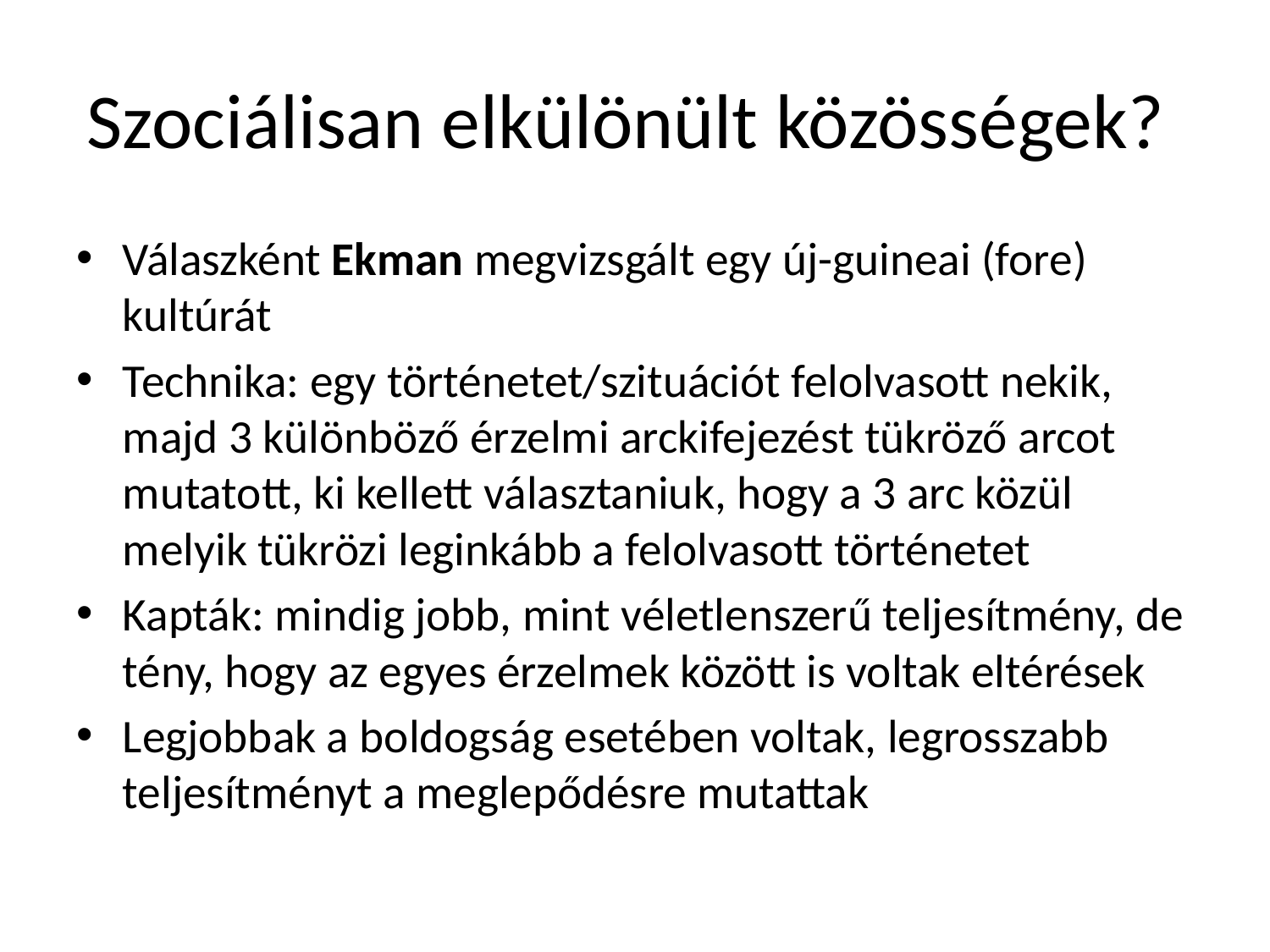

# Szociálisan elkülönült közösségek?
Válaszként Ekman megvizsgált egy új-guineai (fore) kultúrát
Technika: egy történetet/szituációt felolvasott nekik, majd 3 különböző érzelmi arckifejezést tükröző arcot mutatott, ki kellett választaniuk, hogy a 3 arc közül melyik tükrözi leginkább a felolvasott történetet
Kapták: mindig jobb, mint véletlenszerű teljesítmény, de tény, hogy az egyes érzelmek között is voltak eltérések
Legjobbak a boldogság esetében voltak, legrosszabb teljesítményt a meglepődésre mutattak